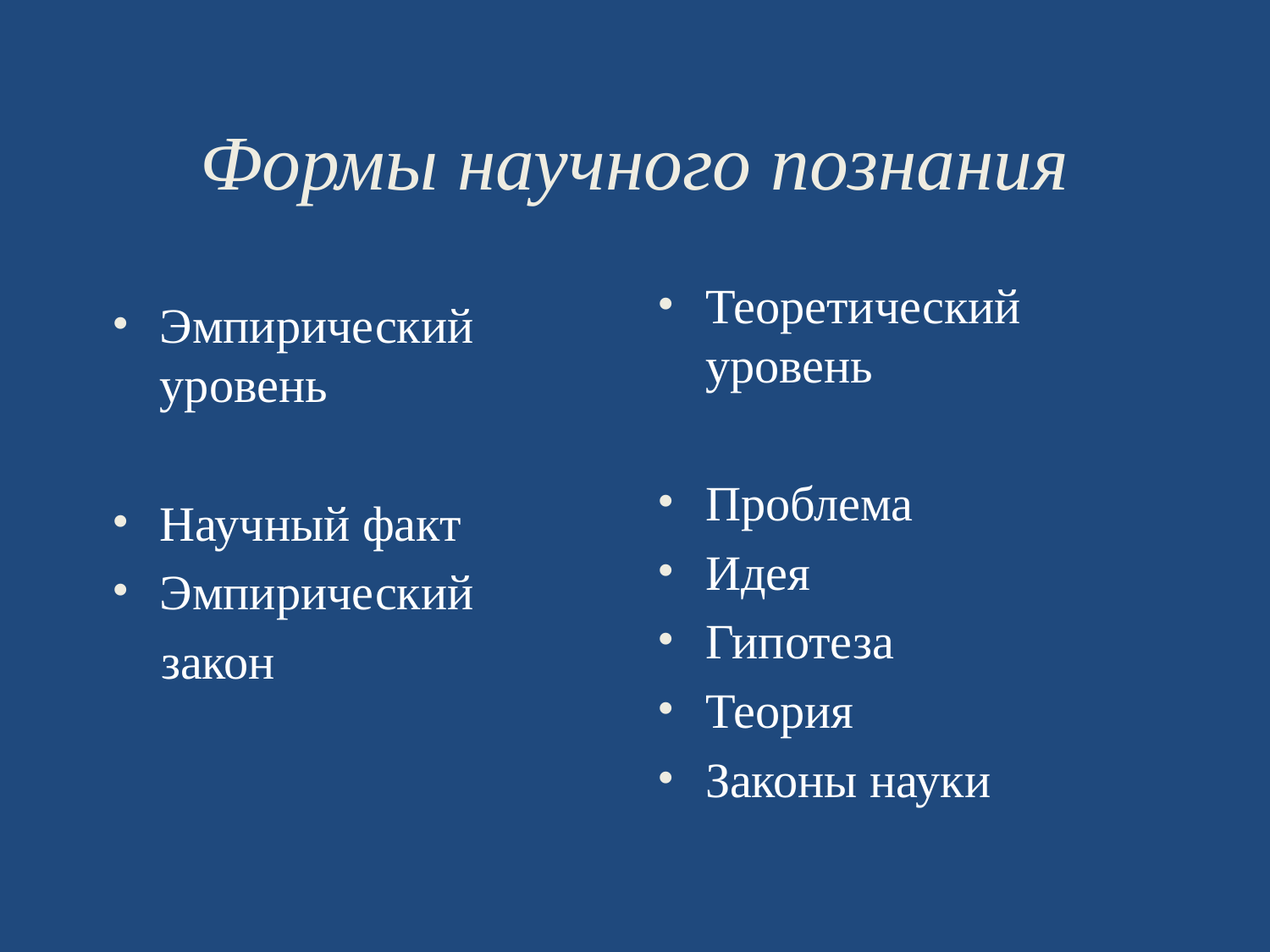

Формы научного познания
Теоретический уровень

Проблема
Идея
Гипотеза
Теория
Законы науки
Эмпирический уровень

Научный факт
Эмпирический
    закон